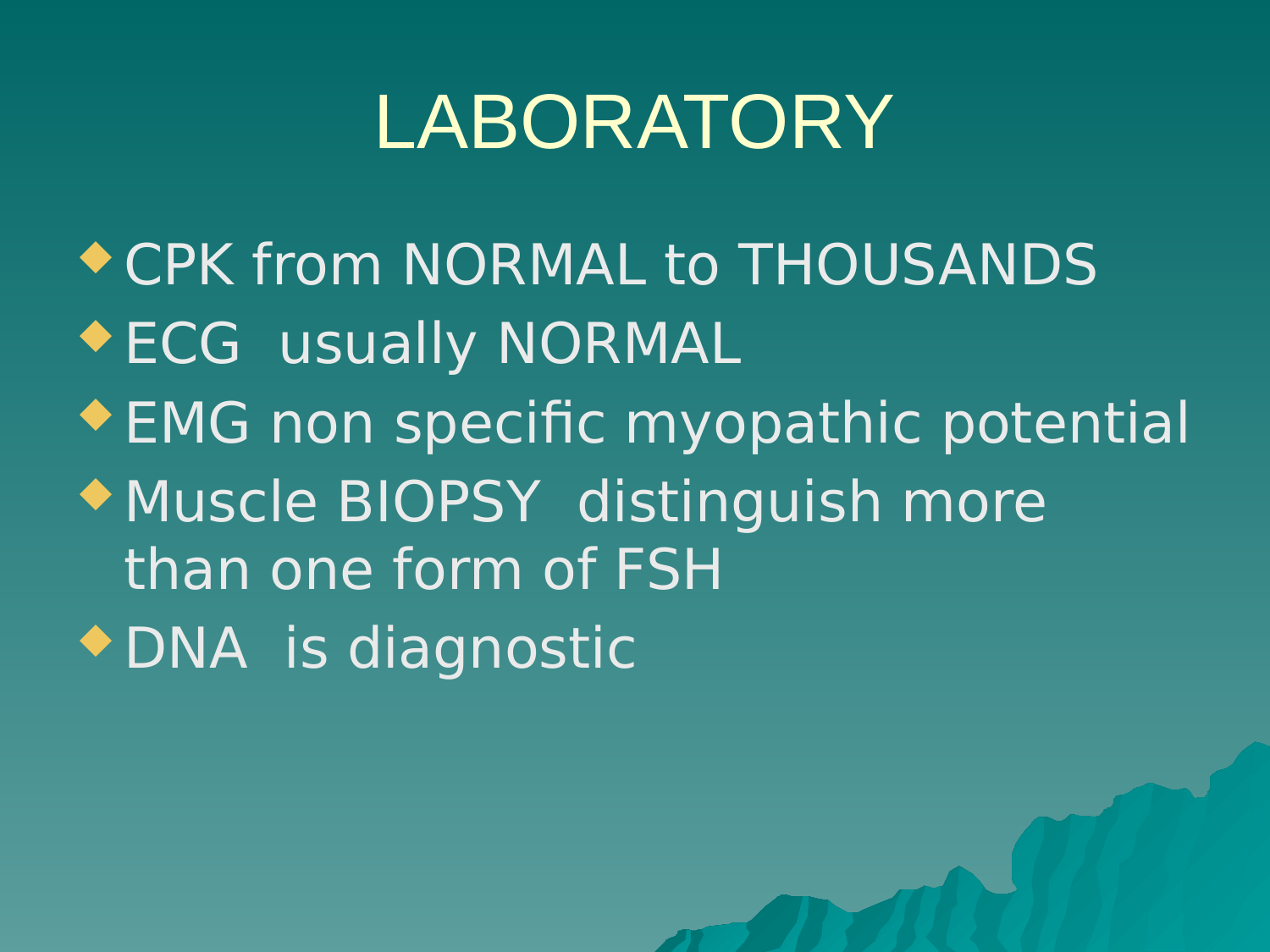

# LABORATORY
CPK from NORMAL to THOUSANDS
ECG  usually NORMAL
EMG non specific myopathic potential
Muscle BIOPSY  distinguish more than one form of FSH
DNA  is diagnostic